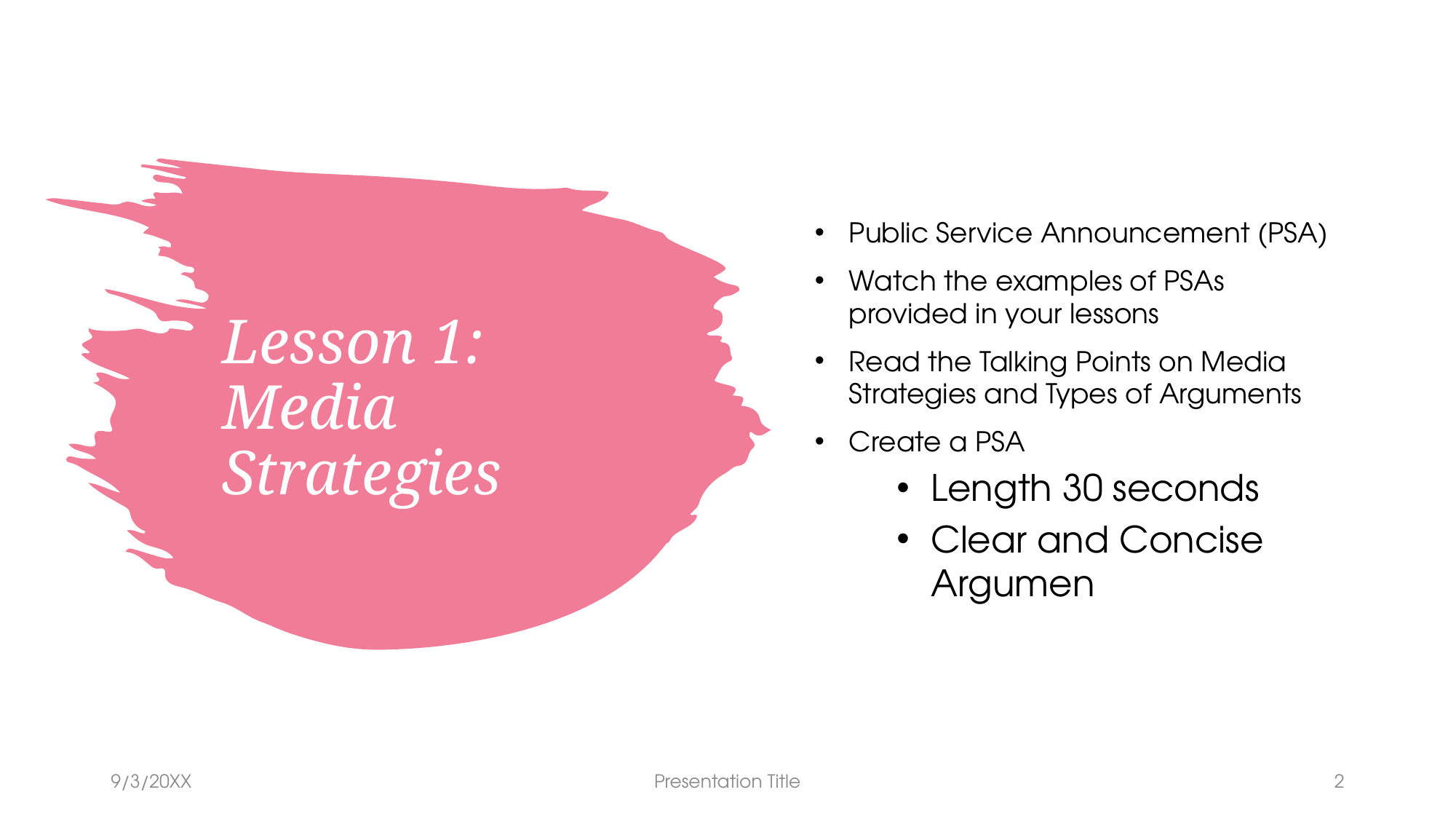

Public Service Announcement (PSA)
Watch the examples of PSAs provided in your lessons
Read the Talking Points on Media Strategies and Types of Arguments
Create a PSA
Length 30 seconds
Clear and Concise Argumen
# Lesson 1: Media Strategies
9/3/20XX
Presentation Title
2